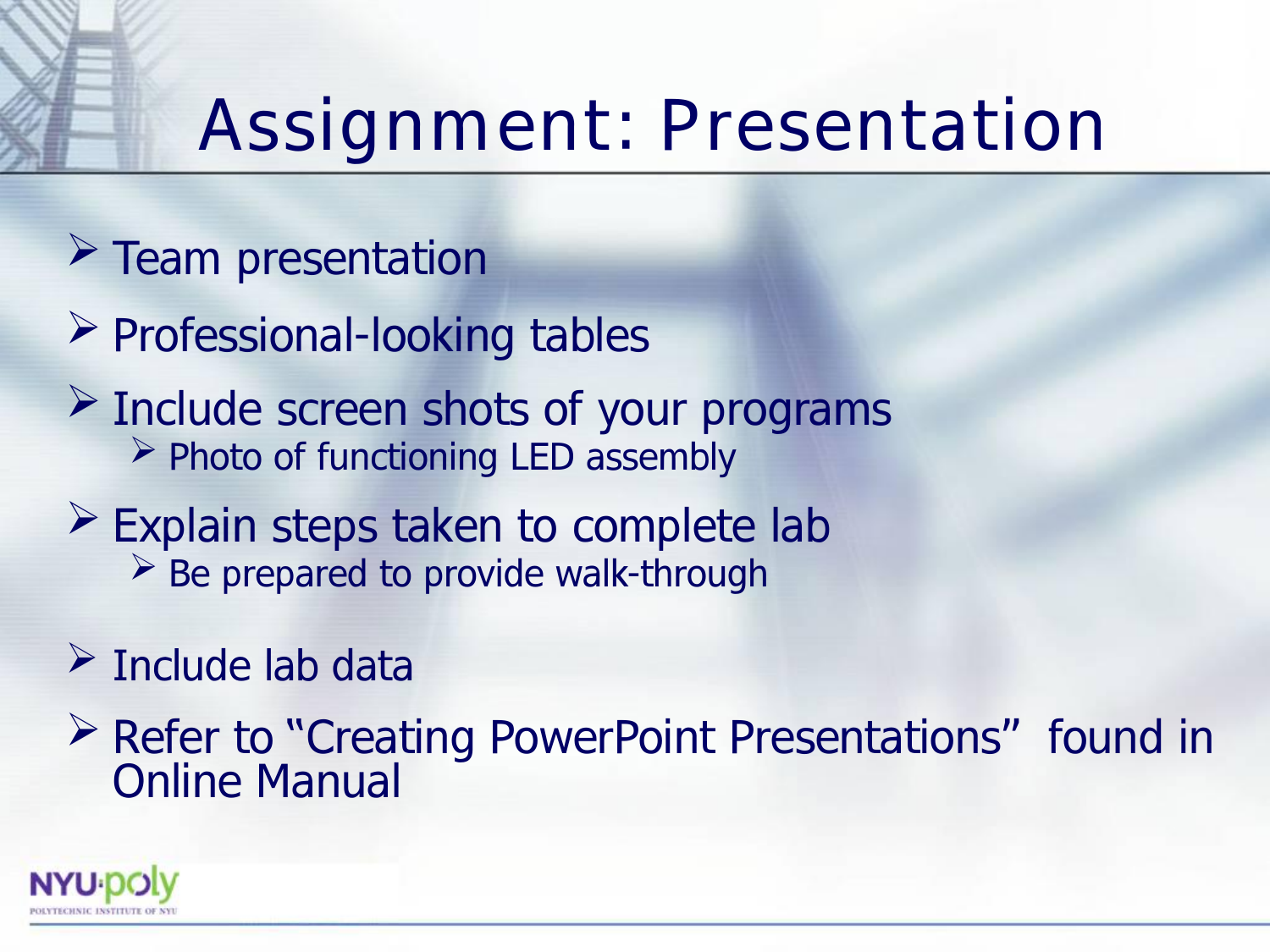

# Assignment: Presentation
Team presentation

Professional-looking tables

Include screen shots of your programs
Photo of functioning LED assembly

Explain steps taken to complete lab
Be prepared to provide walk-through

Include lab data

Refer to “Creating PowerPoint Presentations”  found in Online Manual